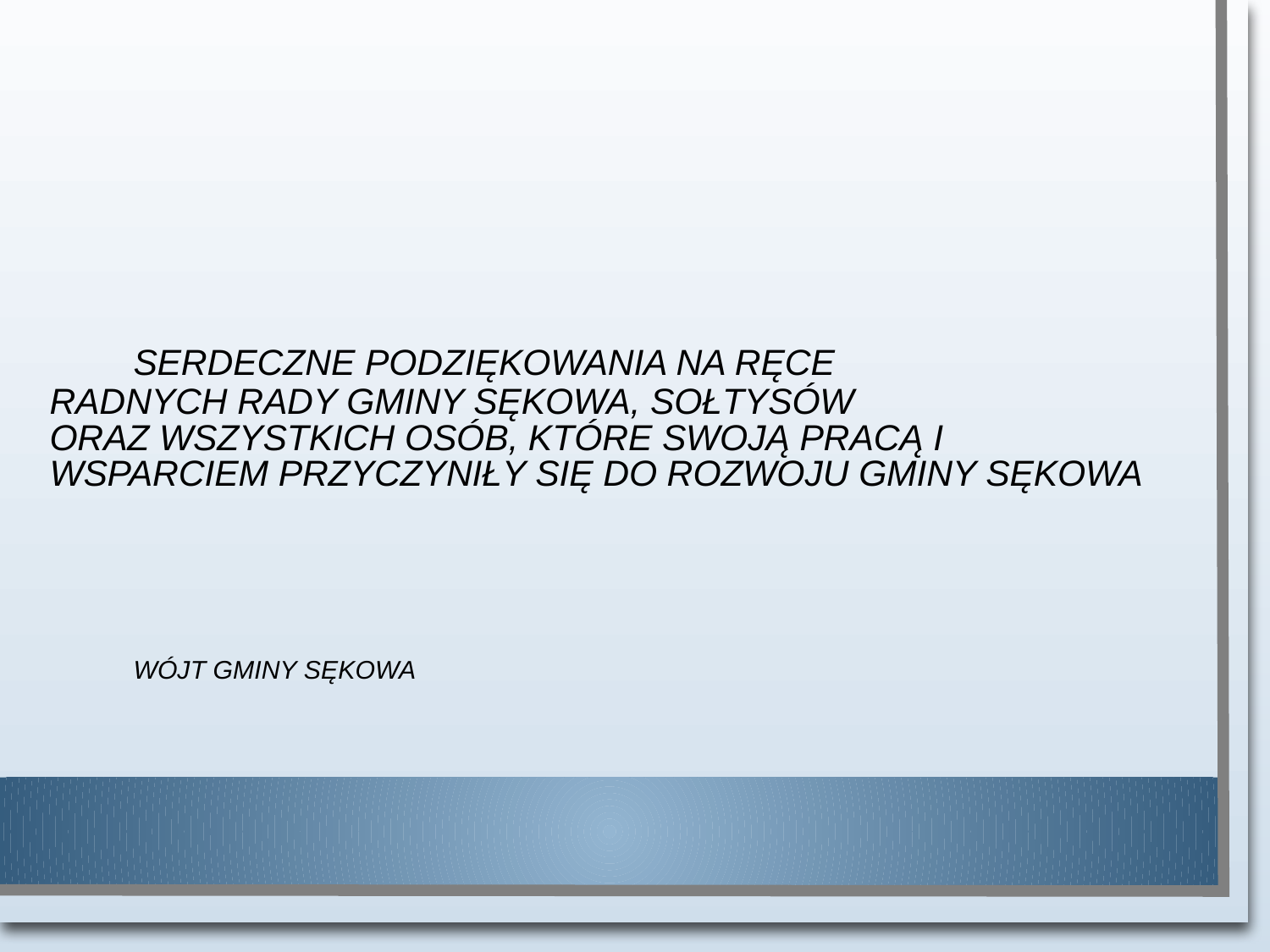

# Serdeczne podziękowania na ręce Radnych Rady Gminy Sękowa, Sołtysów oraz wszystkich osób, które swoją pracą i wsparciem przyczyniły się do rozwoju Gminy Sękowa Wójt Gminy Sękowa